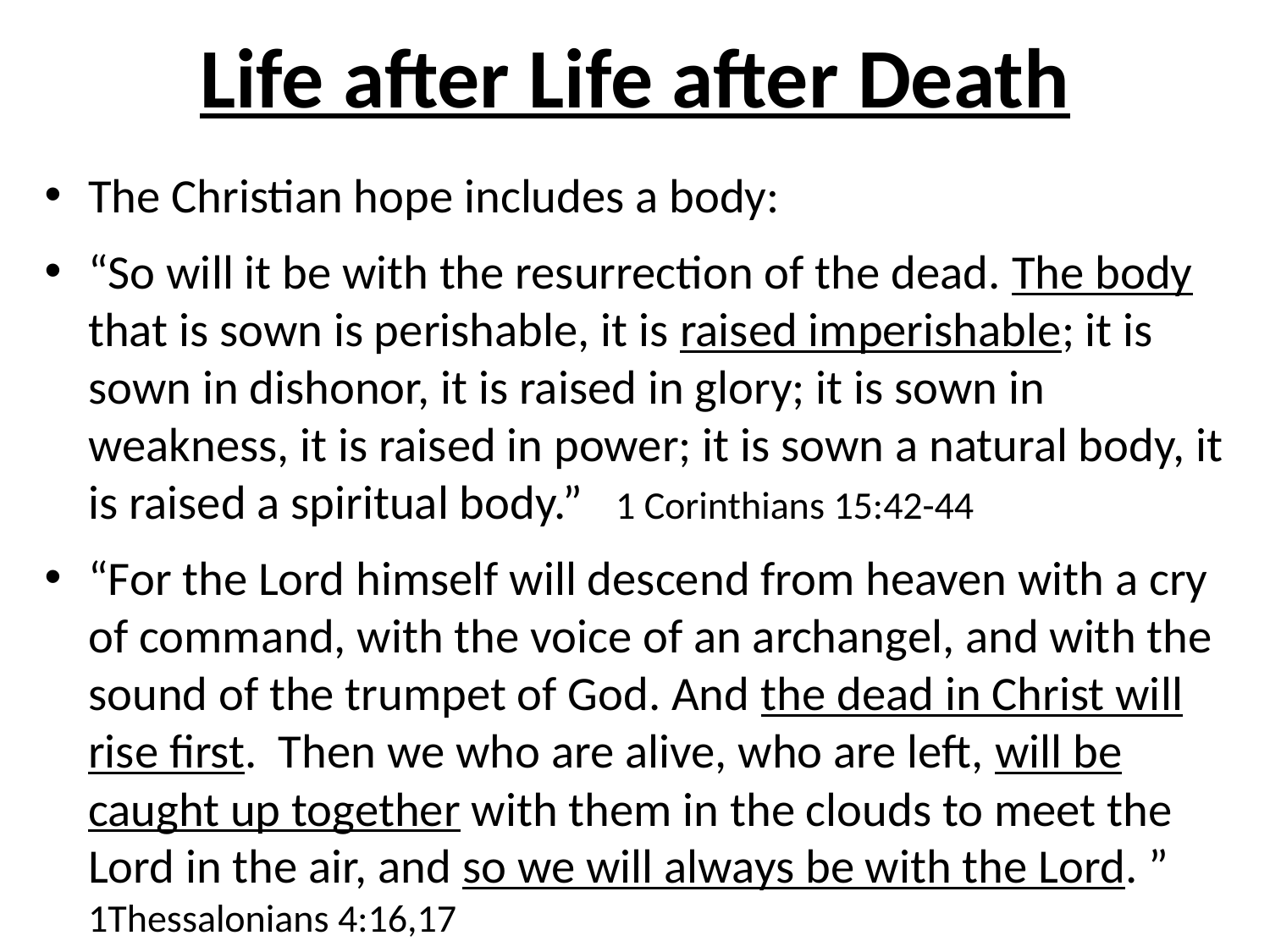

# Life after Life after Death
The Christian hope includes a body:
“So will it be with the resurrection of the dead. The body that is sown is perishable, it is raised imperishable; it is sown in dishonor, it is raised in glory; it is sown in weakness, it is raised in power; it is sown a natural body, it is raised a spiritual body.”   1 Corinthians 15:42-44
“For the Lord himself will descend from heaven with a cry of command, with the voice of an archangel, and with the sound of the trumpet of God. And the dead in Christ will rise first.  Then we who are alive, who are left, will be caught up together with them in the clouds to meet the Lord in the air, and so we will always be with the Lord. ” 1Thessalonians 4:16,17